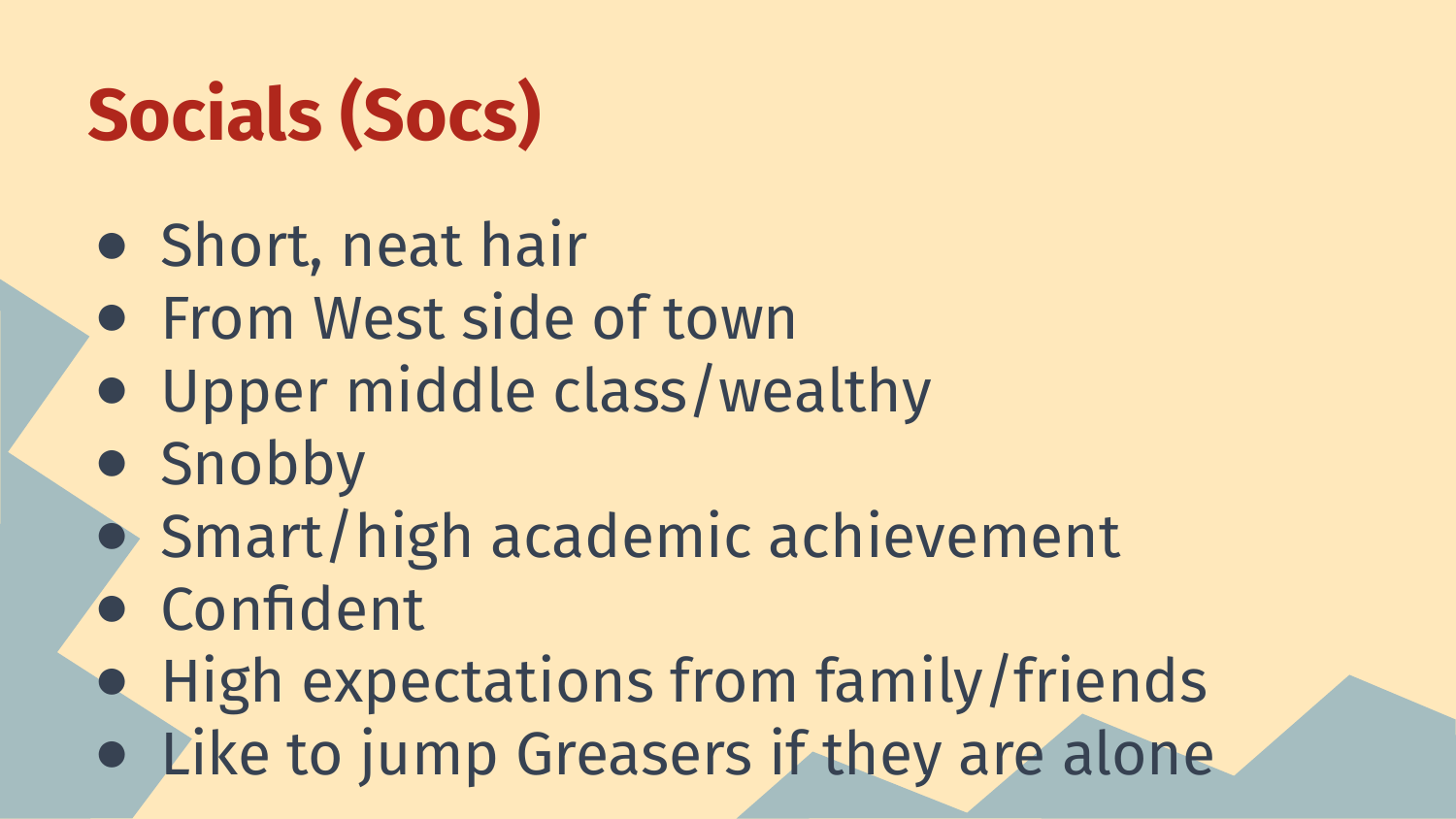

# Socials (Socs)
Short, neat hair
From West side of town
Upper middle class/wealthy
Snobby
Smart/high academic achievement
Confident
High expectations from family/friends
Like to jump Greasers if they are alone